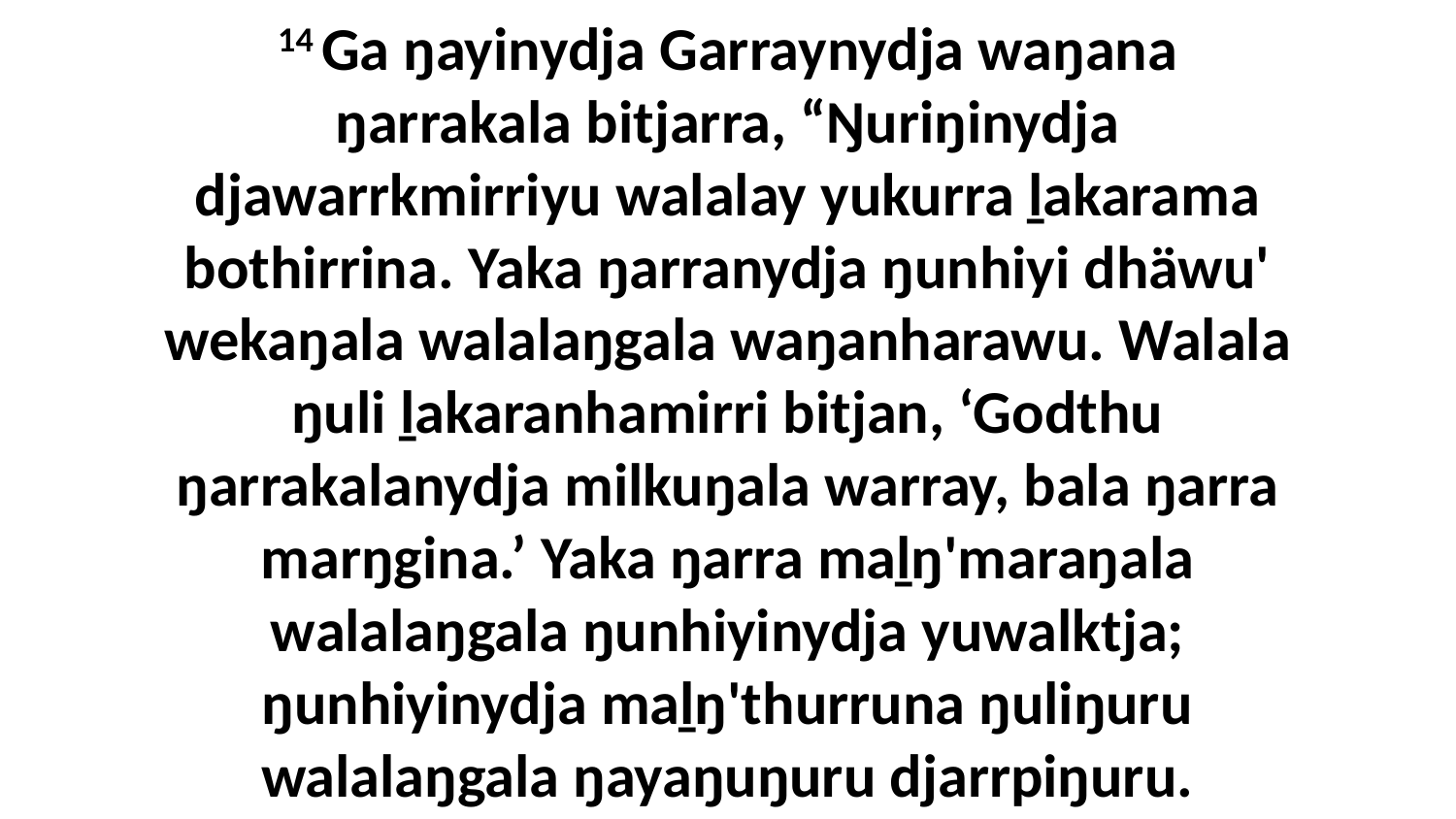

14 Ga ŋayinydja Garraynydja waŋana ŋarrakala bitjarra, “Ŋuriŋinydja djawarrkmirriyu walalay yukurra ḻakarama bothirrina. Yaka ŋarranydja ŋunhiyi dhäwu' wekaŋala walalaŋgala waŋanharawu. Walala ŋuli ḻakaranhamirri bitjan, ‘Godthu ŋarrakalanydja milkuŋala warray, bala ŋarra marŋgina.’ Yaka ŋarra maḻŋ'maraŋala walalaŋgala ŋunhiyinydja yuwalktja; ŋunhiyinydja maḻŋ'thurruna ŋuliŋuru walalaŋgala ŋayaŋuŋuru djarrpiŋuru.